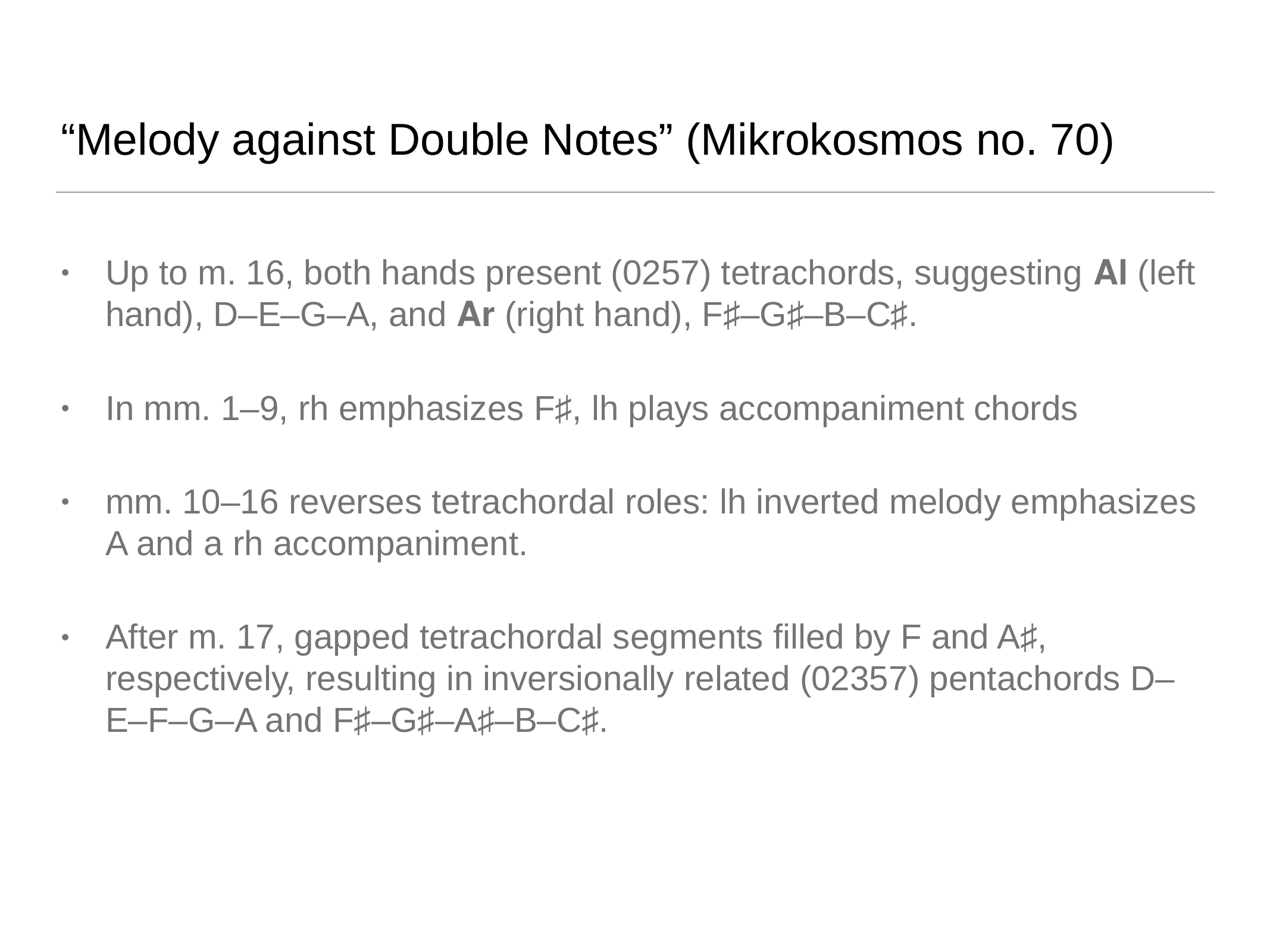

# “Melody against Double Notes” (Mikrokosmos no. 70)
Up to m. 16, both hands present (0257) tetrachords, suggesting Al (left hand), D–E–G–A, and Ar (right hand), F♯–G♯–B–C♯.
In mm. 1–9, rh emphasizes F♯, lh plays accompaniment chords
mm. 10–16 reverses tetrachordal roles: lh inverted melody emphasizes A and a rh accompaniment.
After m. 17, gapped tetrachordal segments filled by F and A♯, respectively, resulting in inversionally related (02357) pentachords D–E–F–G–A and F♯–G♯–A♯–B–C♯.